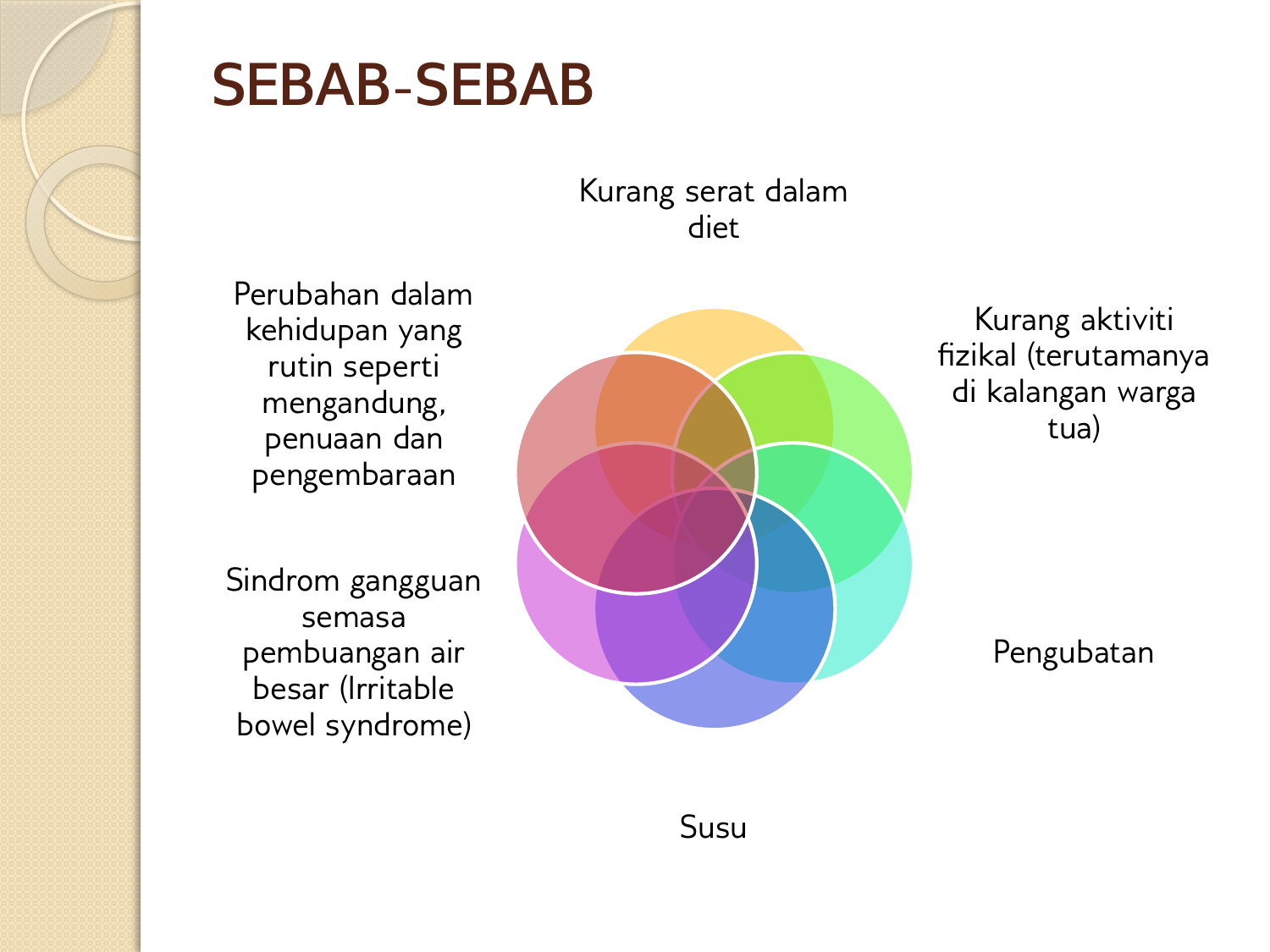

# SEBAB-SEBAB
Kurang serat dalam diet
Kurang aktiviti fizikal (terutamanya di kalangan warga tua)
Pengubatan
Susu
Sindrom gangguan semasa pembuangan air besar (Irritable bowel syndrome)
Perubahan dalam kehidupan yang rutin seperti mengandung, penuaan dan pengembaraan